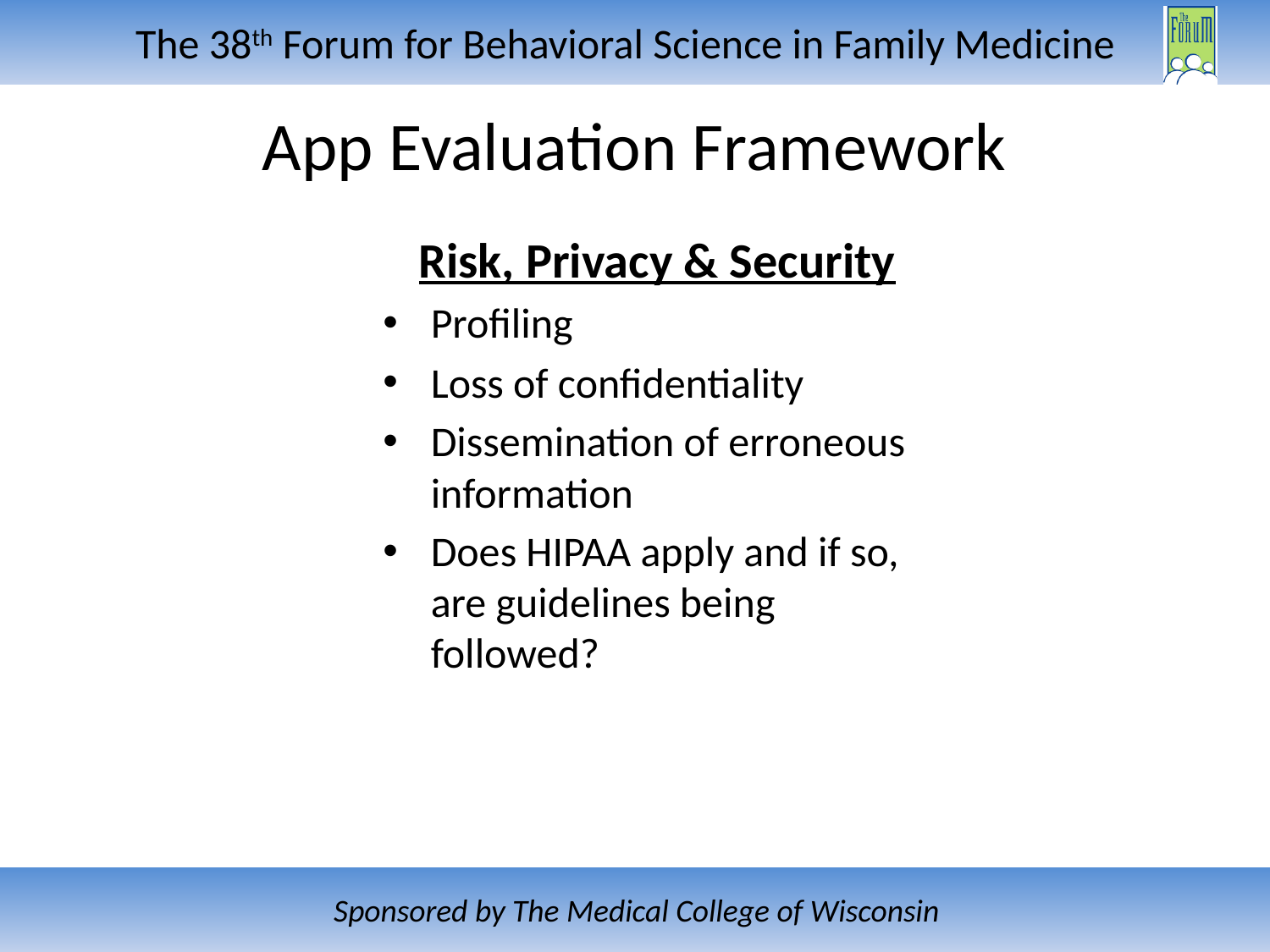

# App Evaluation Framework
Risk, Privacy & Security
Profiling
Loss of confidentiality
Dissemination of erroneous information
Does HIPAA apply and if so, are guidelines being followed?